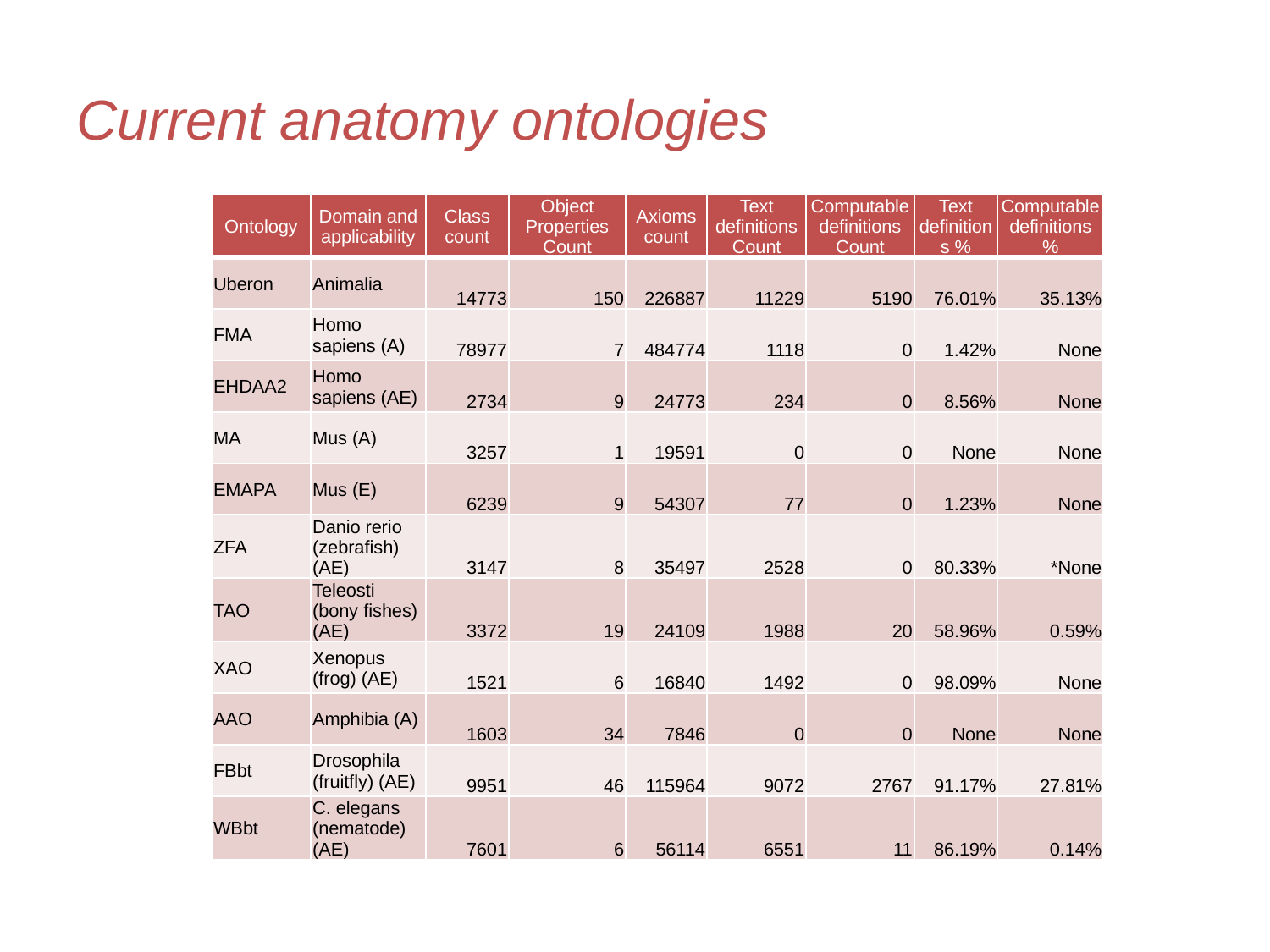

# Current anatomy ontologies
| Ontology | Domain and applicability | Class count | Object Properties Count | Axioms count | Text definitions Count | Computable definitions Count | Text definitions % | Computable definitions % |
| --- | --- | --- | --- | --- | --- | --- | --- | --- |
| Uberon | Animalia | 14773 | 150 | 226887 | 11229 | 5190 | 76.01% | 35.13% |
| FMA | Homo sapiens (A) | 78977 | 7 | 484774 | 1118 | 0 | 1.42% | None |
| EHDAA2 | Homo sapiens (AE) | 2734 | 9 | 24773 | 234 | 0 | 8.56% | None |
| MA | Mus (A) | 3257 | 1 | 19591 | 0 | 0 | None | None |
| EMAPA | Mus (E) | 6239 | 9 | 54307 | 77 | 0 | 1.23% | None |
| ZFA | Danio rerio (zebrafish) (AE) | 3147 | 8 | 35497 | 2528 | 0 | 80.33% | \*None |
| TAO | Teleosti (bony fishes) (AE) | 3372 | 19 | 24109 | 1988 | 20 | 58.96% | 0.59% |
| XAO | Xenopus (frog) (AE) | 1521 | 6 | 16840 | 1492 | 0 | 98.09% | None |
| AAO | Amphibia (A) | 1603 | 34 | 7846 | 0 | 0 | None | None |
| FBbt | Drosophila (fruitfly) (AE) | 9951 | 46 | 115964 | 9072 | 2767 | 91.17% | 27.81% |
| WBbt | C. elegans (nematode) (AE) | 7601 | 6 | 56114 | 6551 | 11 | 86.19% | 0.14% |